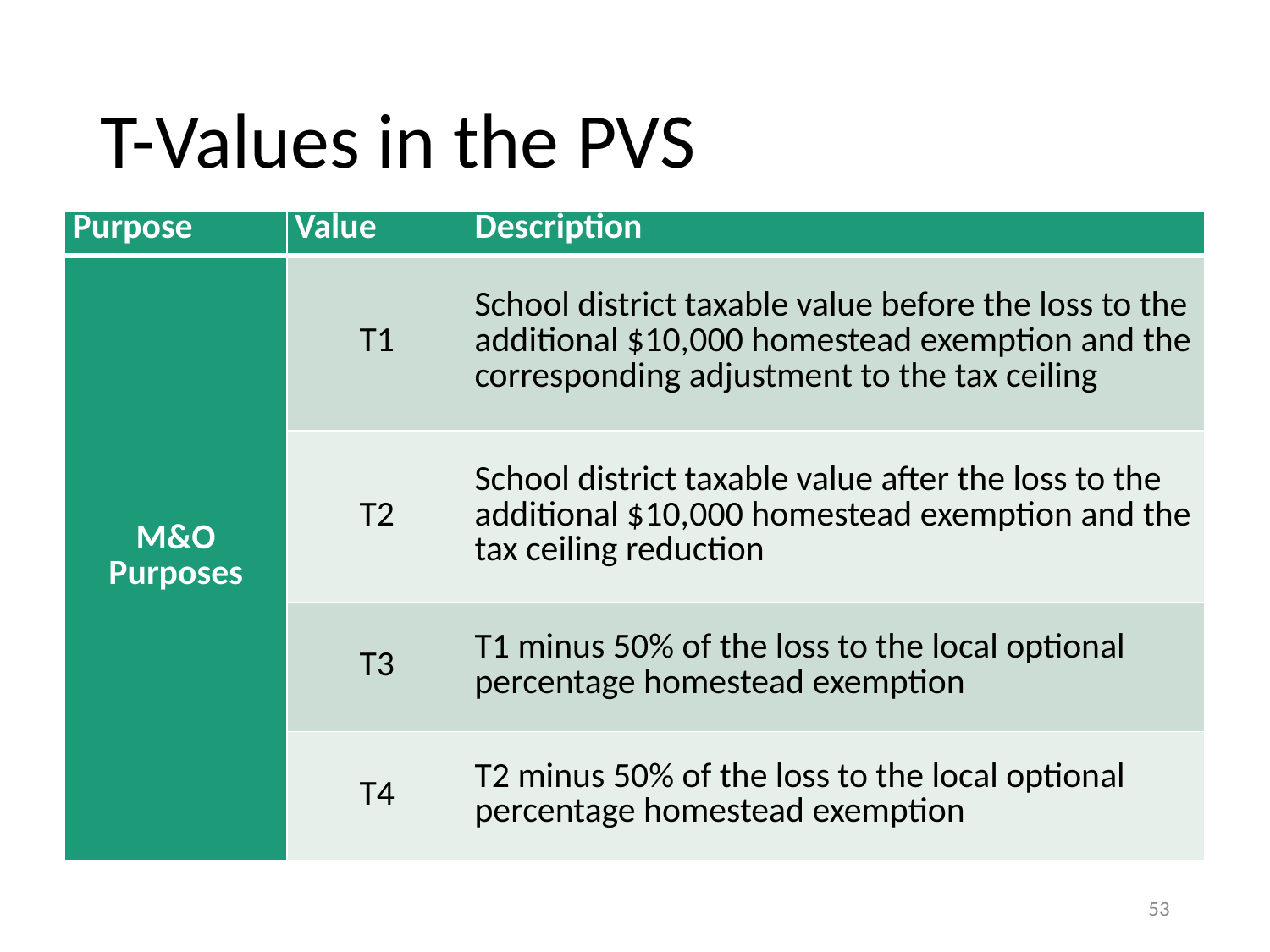

# T-Values in the PVS
| Purpose | Value | Description |
| --- | --- | --- |
| M&O Purposes | T1 | School district taxable value before the loss to the additional $10,000 homestead exemption and the corresponding adjustment to the tax ceiling |
|  | T2 | School district taxable value after the loss to the additional $10,000 homestead exemption and the tax ceiling reduction |
|  | T3 | T1 minus 50% of the loss to the local optional percentage homestead exemption |
|  | T4 | T2 minus 50% of the loss to the local optional percentage homestead exemption |

53